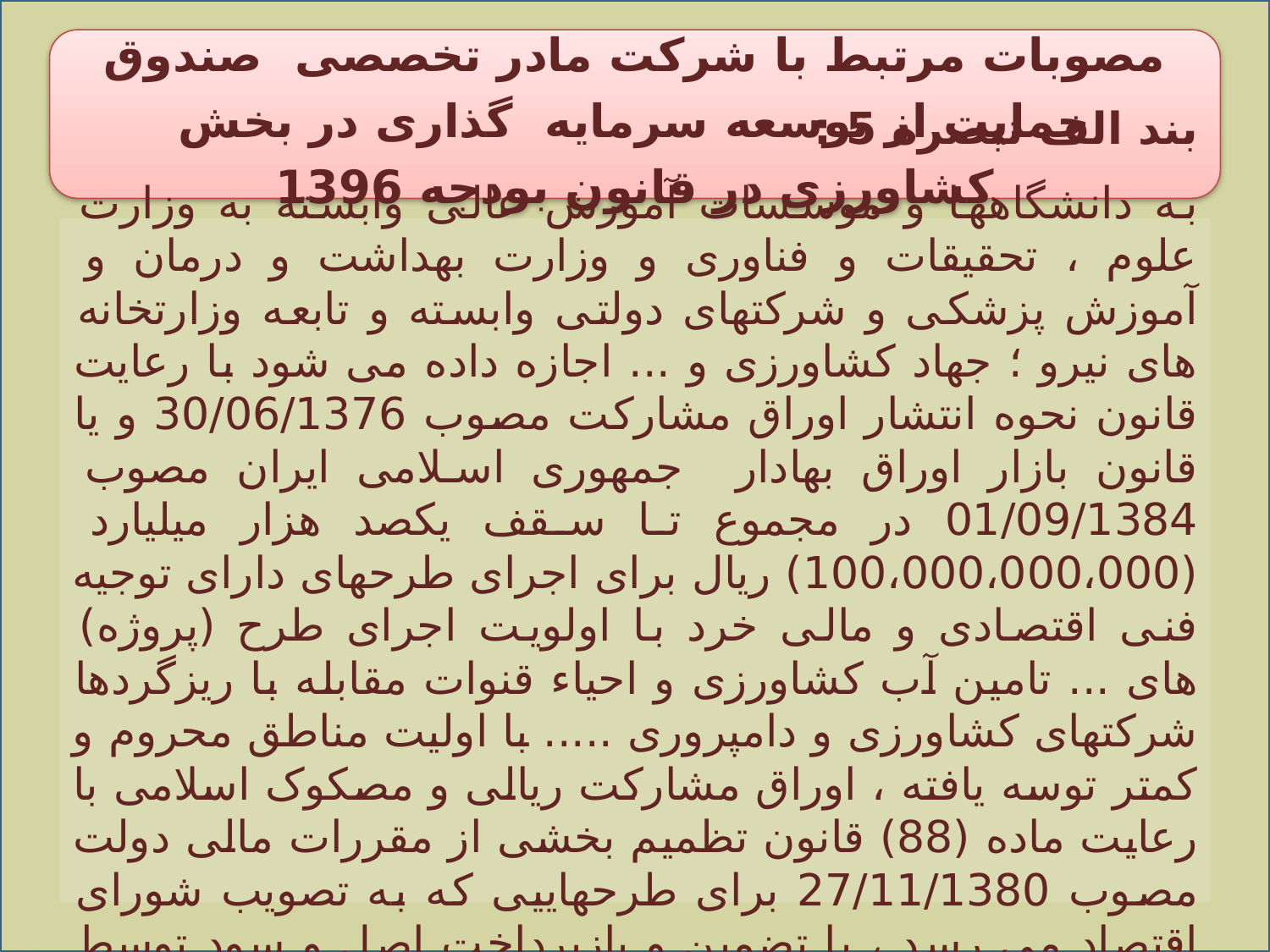

مصوبات مرتبط با شرکت مادر تخصصی  صندوق حمایت از توسعه سرمایه  گذاری در بخش کشاورزی در قانون بودجه 1396
بند الف تبصره 5 :

به دانشگاهها و موسسات آموزش عالی وابسته به وزارت علوم ، تحقیقات و فناوری و وزارت بهداشت و درمان و آموزش پزشکی و شرکتهای دولتی وابسته و تابعه وزارتخانه های نیرو ؛ جهاد کشاورزی و ... اجازه داده می شود با رعایت قانون نحوه انتشار اوراق مشارکت مصوب 30/06/1376 و یا قانون بازار اوراق بهادار  جمهوری اسلامی ایران مصوب 01/09/1384 در مجموع تا سقف یکصد هزار میلیارد (100،000،000،000) ریال برای اجرای طرحهای دارای توجیه فنی اقتصادی و مالی خرد با اولویت اجرای طرح (پروژه) های ... تامین آب کشاورزی و احیاء قنوات مقابله با ریزگردها شرکتهای کشاورزی و دامپروری ..... با اولیت مناطق محروم و کمتر توسه یافته ، اوراق مشارکت ریالی و مصکوک اسلامی با رعایت ماده (88) قانون تظمیم بخشی از مقررات مالی دولت مصوب 27/11/1380 برای طرحهاییی که به تصویب شورای اقتصاد می رسد ، با تضمین و بازپرداخت اصل و سود توسط خود منتشرکنند.